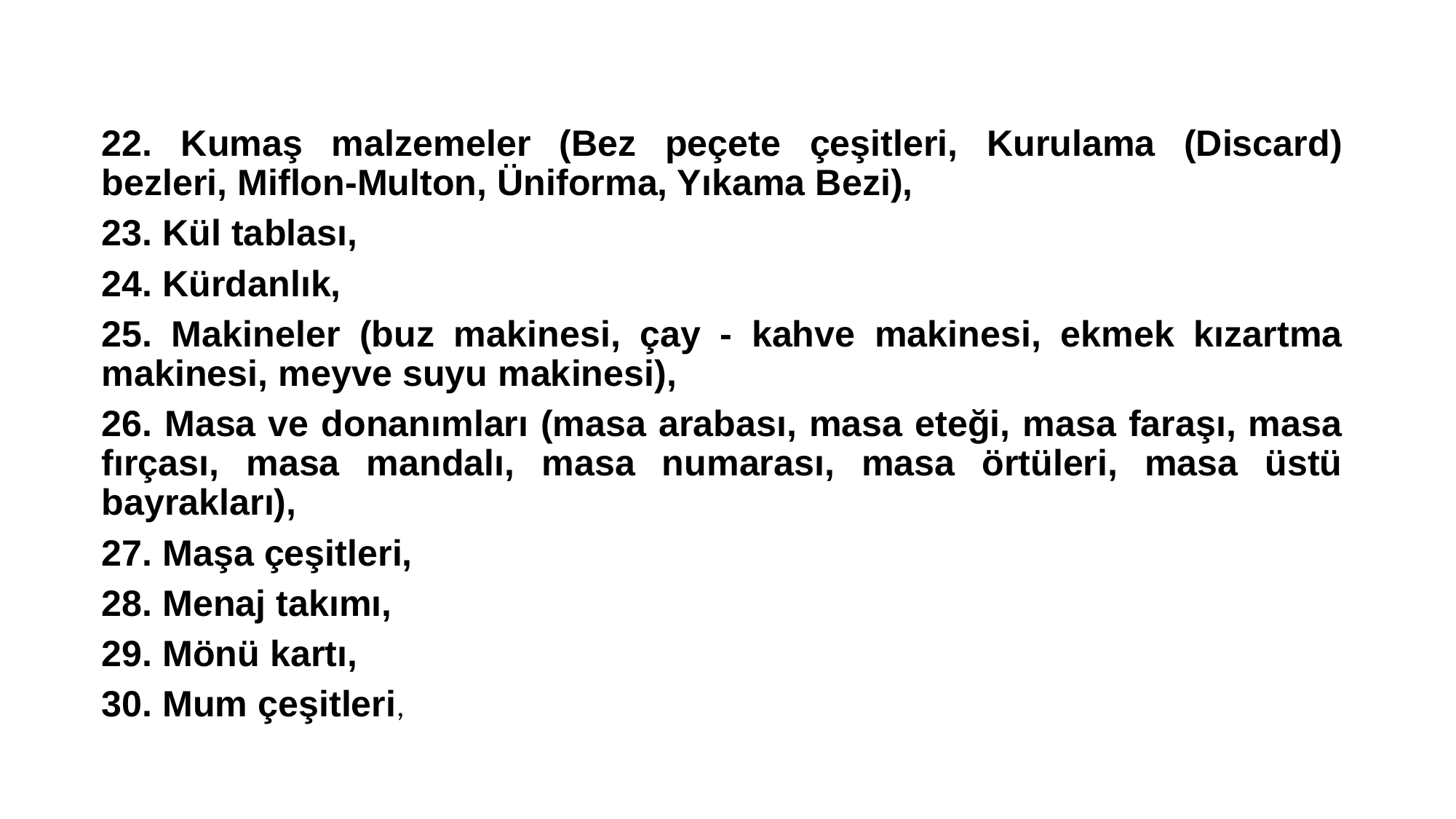

22. Kumaş malzemeler (Bez peçete çeşitleri, Kurulama (Discard) bezleri, Miflon-Multon, Üniforma, Yıkama Bezi),
23. Kül tablası,
24. Kürdanlık,
25. Makineler (buz makinesi, çay - kahve makinesi, ekmek kızartma makinesi, meyve suyu makinesi),
26. Masa ve donanımları (masa arabası, masa eteği, masa faraşı, masa fırçası, masa mandalı, masa numarası, masa örtüleri, masa üstü bayrakları),
27. Maşa çeşitleri,
28. Menaj takımı,
29. Mönü kartı,
30. Mum çeşitleri,